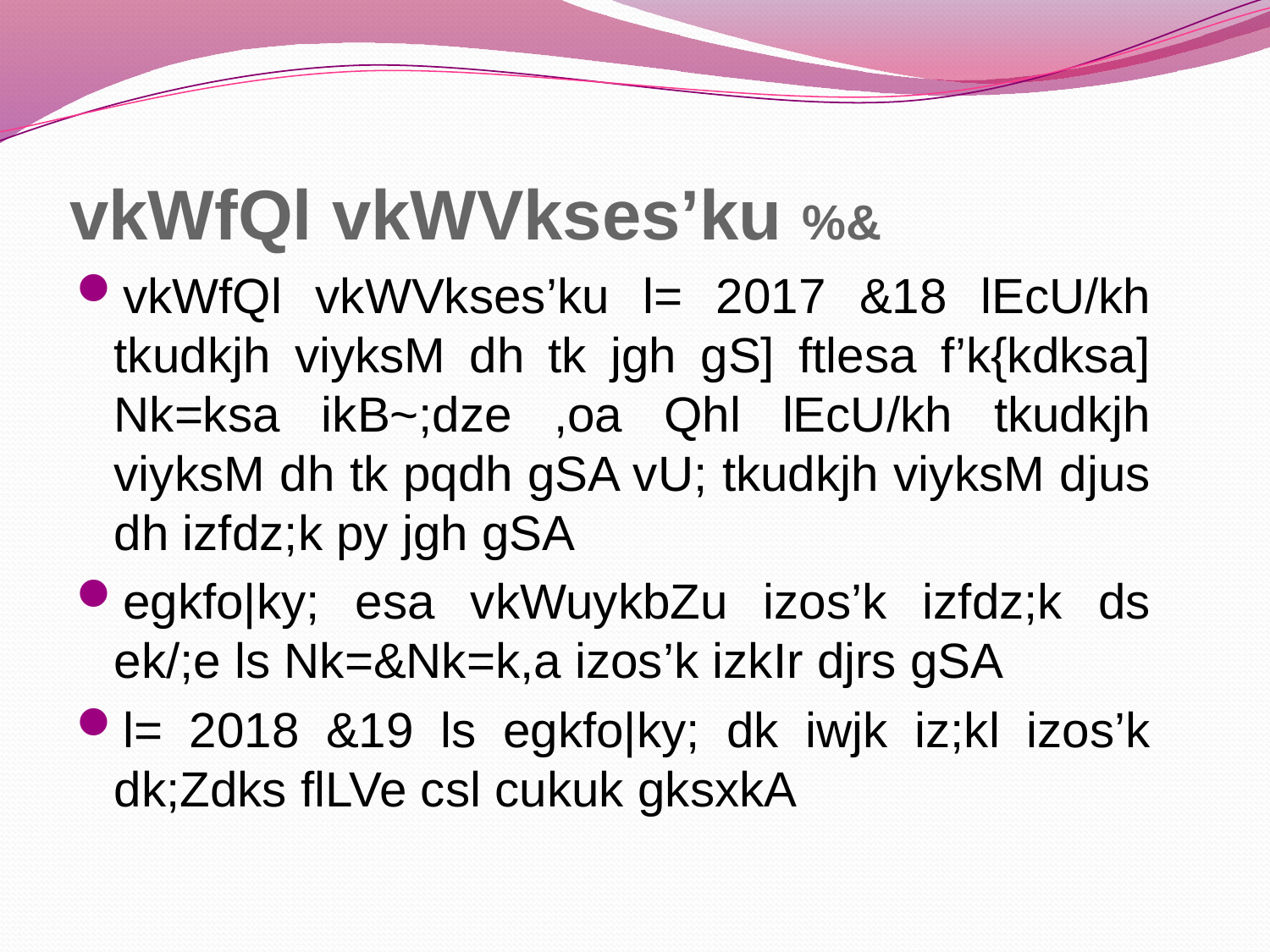

vkWfQl vkWVkses’ku %&
vkWfQl vkWVkses’ku l= 2017 &18 lEcU/kh tkudkjh viyksM dh tk jgh gS] ftlesa f’k{kdksa] Nk=ksa ikB~;dze ,oa Qhl lEcU/kh tkudkjh viyksM dh tk pqdh gSA vU; tkudkjh viyksM djus dh izfdz;k py jgh gSA
egkfo|ky; esa vkWuykbZu izos’k izfdz;k ds ek/;e ls Nk=&Nk=k,a izos’k izkIr djrs gSA
l= 2018 &19 ls egkfo|ky; dk iwjk iz;kl izos’k dk;Zdks flLVe csl cukuk gksxkA